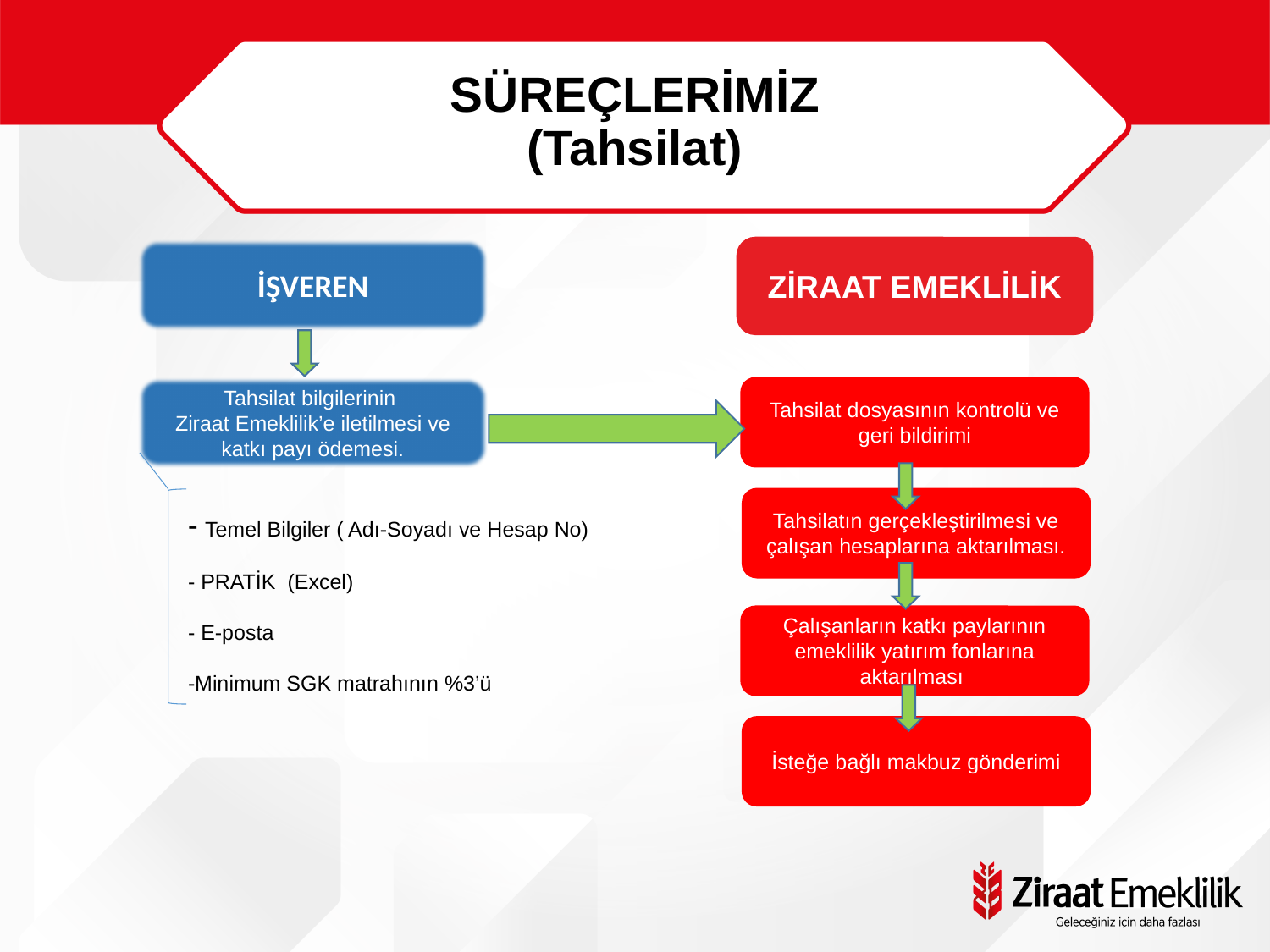

# SÜREÇLERİMİZ (Tahsilat)
İŞVEREN
ZİRAAT EMEKLİLİK

Tahsilat dosyasının kontrolü ve geri bildirimi
Tahsilat bilgilerinin
Ziraat Emeklilik’e iletilmesi ve katkı payı ödemesi.

Tahsilatın gerçekleştirilmesi ve çalışan hesaplarına aktarılması.

- Temel Bilgiler ( Adı-Soyadı ve Hesap No)

- PRATİK  (Excel)

- E-posta

-Minimum SGK matrahının %3’ü

Çalışanların katkı paylarının emeklilik yatırım fonlarına aktarılması

İsteğe bağlı makbuz gönderimi